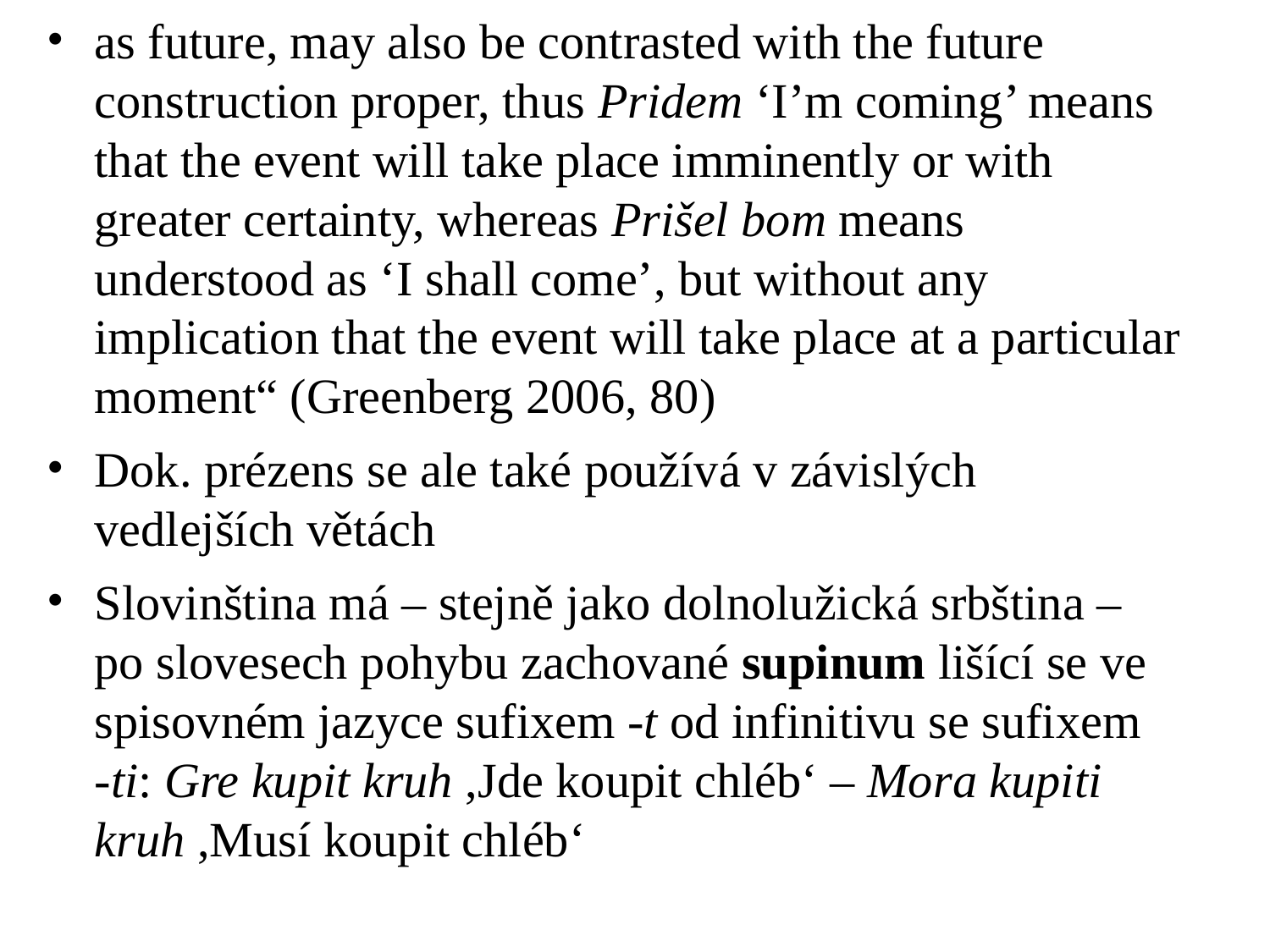

# as future, may also be contrasted with the future construction proper, thus Pridem ‘I’m coming’ means that the event will take place imminently or with greater certainty, whereas Prišel bom means understood as ‘I shall come’, but without any implication that the event will take place at a particular moment“ (Greenberg 2006, 80)
Dok. prézens se ale také používá v závislých vedlejších větách
Slovinština má – stejně jako dolnolužická srbština – po slovesech pohybu zachované supinum lišící se ve spisovném jazyce sufixem -t od infinitivu se sufixem
-ti: Gre kupit kruh ,Jde koupit chléb‘ – Mora kupiti kruh ,Musí koupit chléb‘